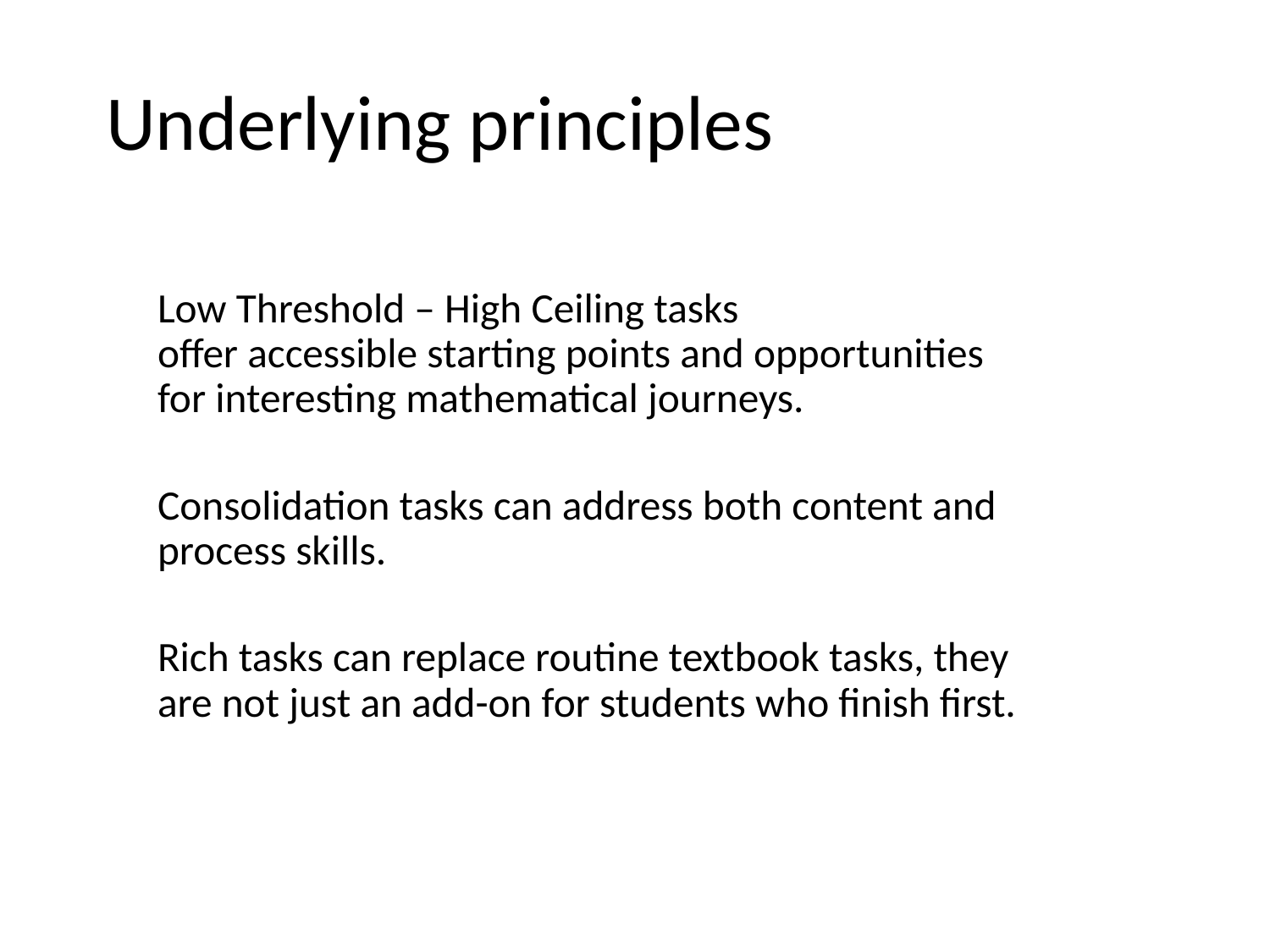

# Underlying principles
Low Threshold – High Ceiling tasks
offer accessible starting points and opportunities for interesting mathematical journeys.

Consolidation tasks can address both content and process skills.

Rich tasks can replace routine textbook tasks, they are not just an add-on for students who finish first.